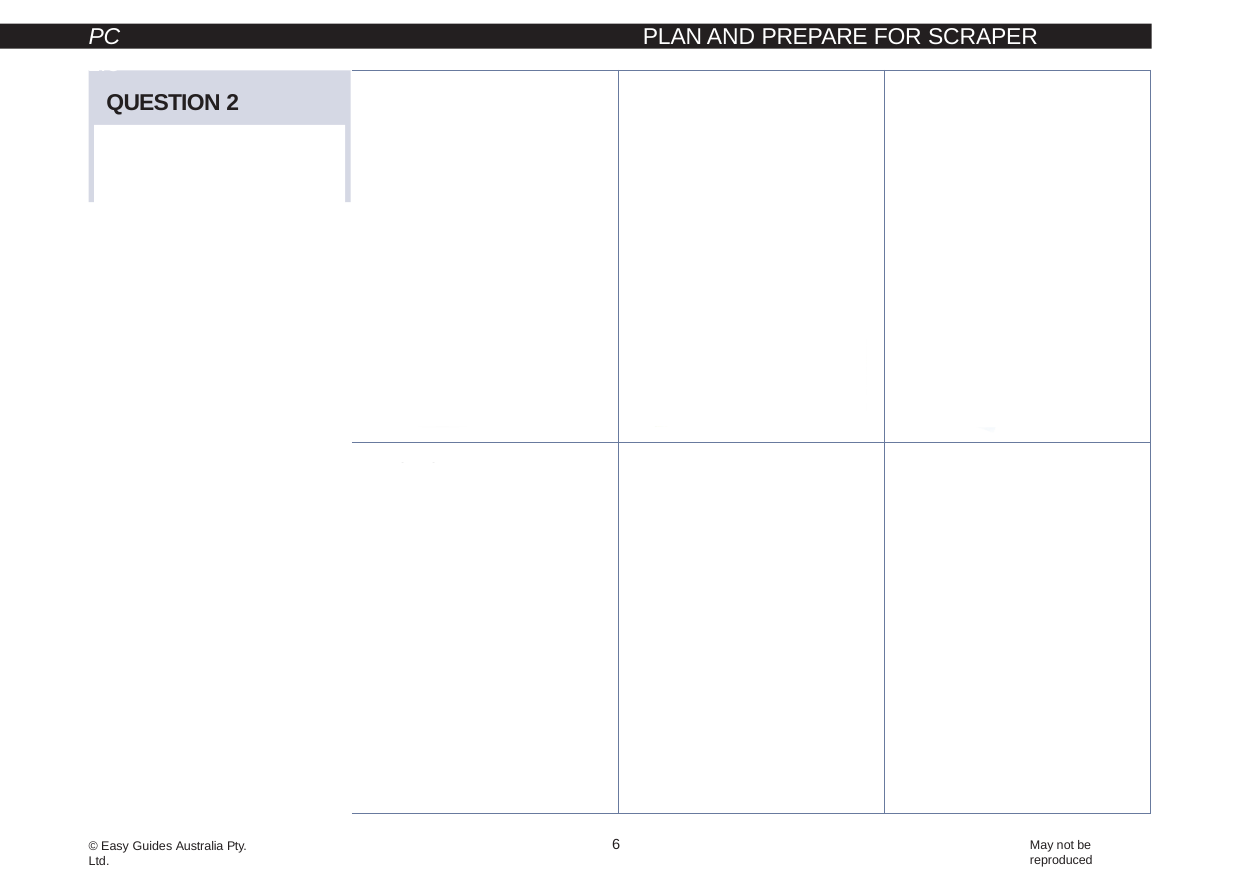

PC 1.5
PLAN AND PREPARE FOR SCRAPER OPERATIONS
QUESTION 2
What equipment may  be used in a traffic  control plan?
| Stop/slow bats | High visibility vests | Radios |
| --- | --- | --- |
| Barricades | Cones | Bollards |

6
May not be reproduced
© Easy Guides Australia Pty. Ltd.